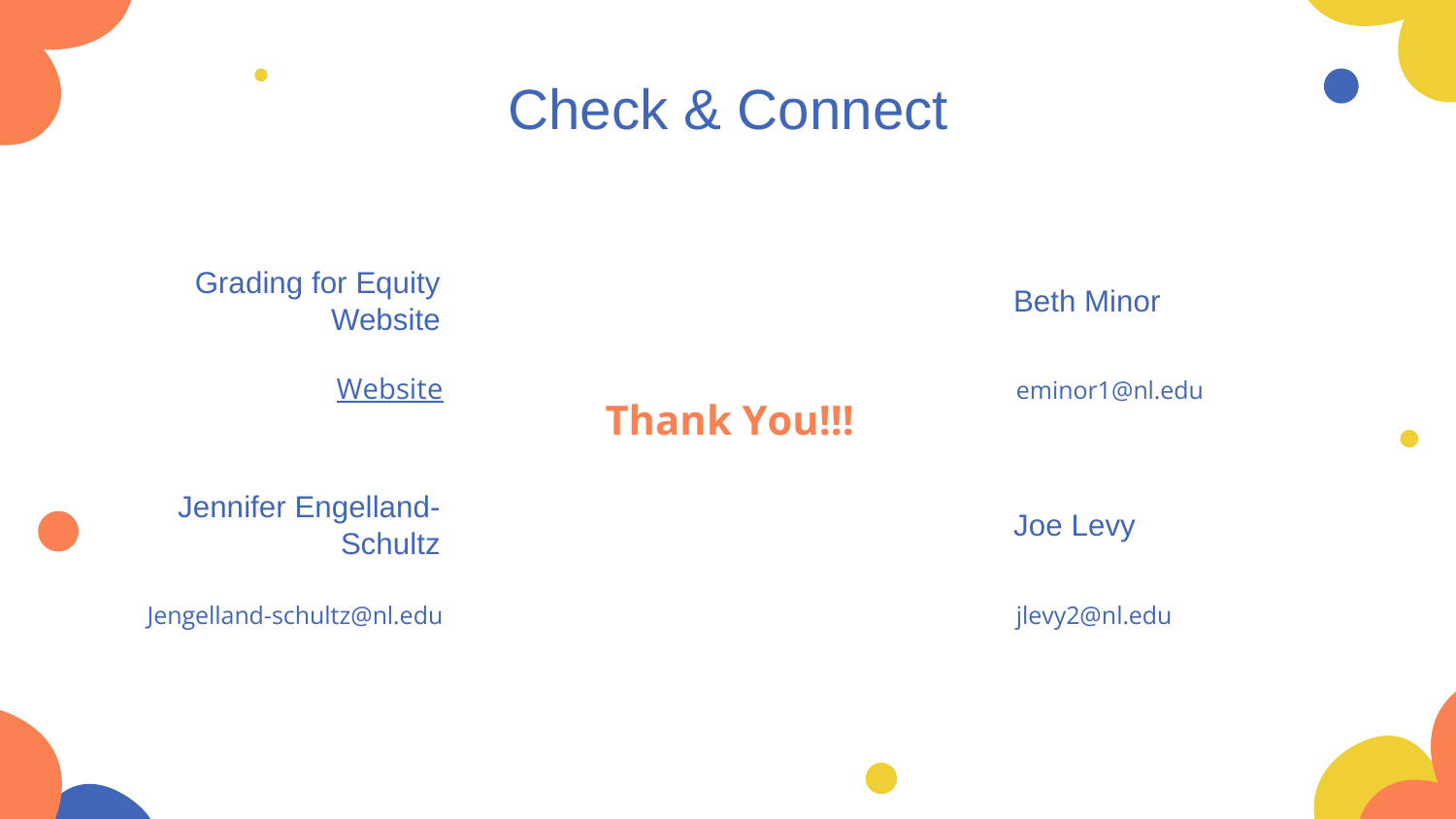

Check & Connect
Grading for Equity Website
# Beth Minor
Website
eminor1@nl.edu
Thank You!!!
Jennifer Engelland-Schultz
Joe Levy
Jengelland-schultz@nl.edu
jlevy2@nl.edu